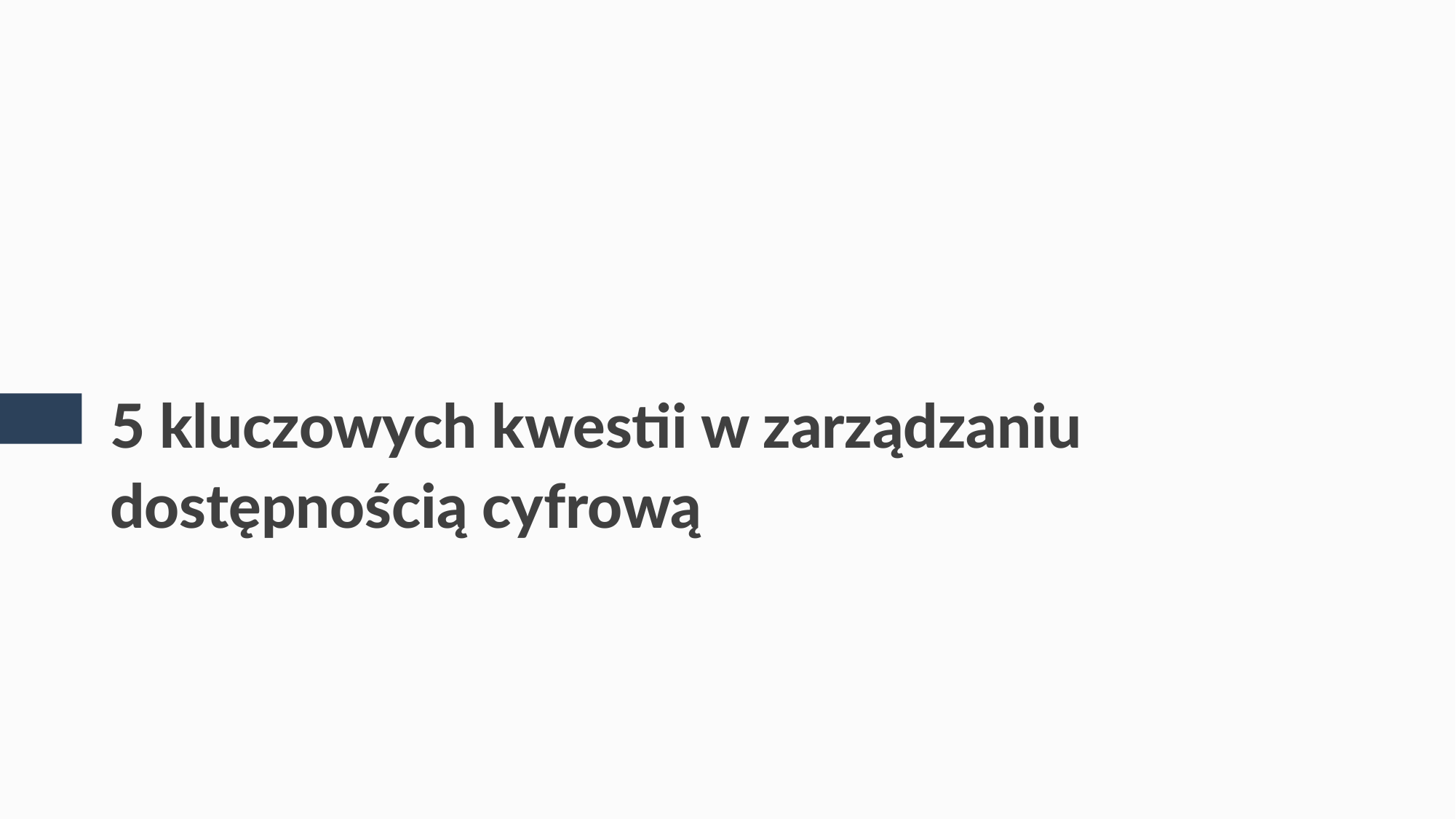

# 5 kluczowych kwestii w zarządzaniu dostępnością cyfrową